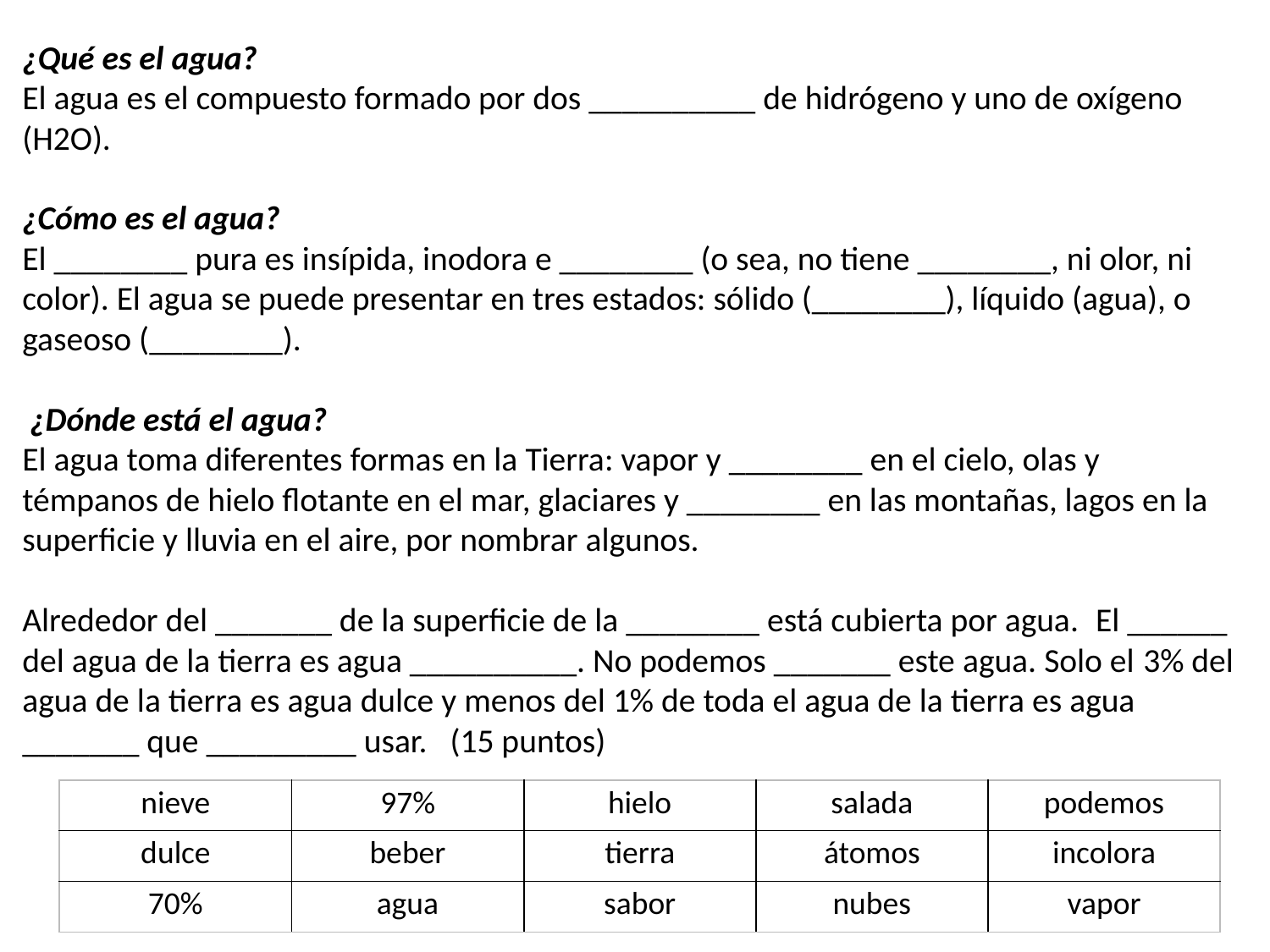

¿Qué es el agua?
El agua es el compuesto formado por dos __________ de hidrógeno y uno de oxígeno (H2O).
¿Cómo es el agua?
El ________ pura es insípida, inodora e ________ (o sea, no tiene ________, ni olor, ni color). El agua se puede presentar en tres estados: sólido (________), líquido (agua), o gaseoso (________).
 ¿Dónde está el agua?
El agua toma diferentes formas en la Tierra: vapor y ________ en el cielo, olas y témpanos de hielo flotante en el mar, glaciares y ________ en las montañas, lagos en la superficie y lluvia en el aire, por nombrar algunos.
Alrededor del _______ de la superficie de la ________ está cubierta por agua.  El ______ del agua de la tierra es agua __________. No podemos _______ este agua. Solo el 3% del agua de la tierra es agua dulce y menos del 1% de toda el agua de la tierra es agua _______ que _________ usar.   (15 puntos)
| nieve | 97% | hielo | salada | podemos |
| --- | --- | --- | --- | --- |
| dulce | beber | tierra | átomos | incolora |
| 70% | agua | sabor | nubes | vapor |